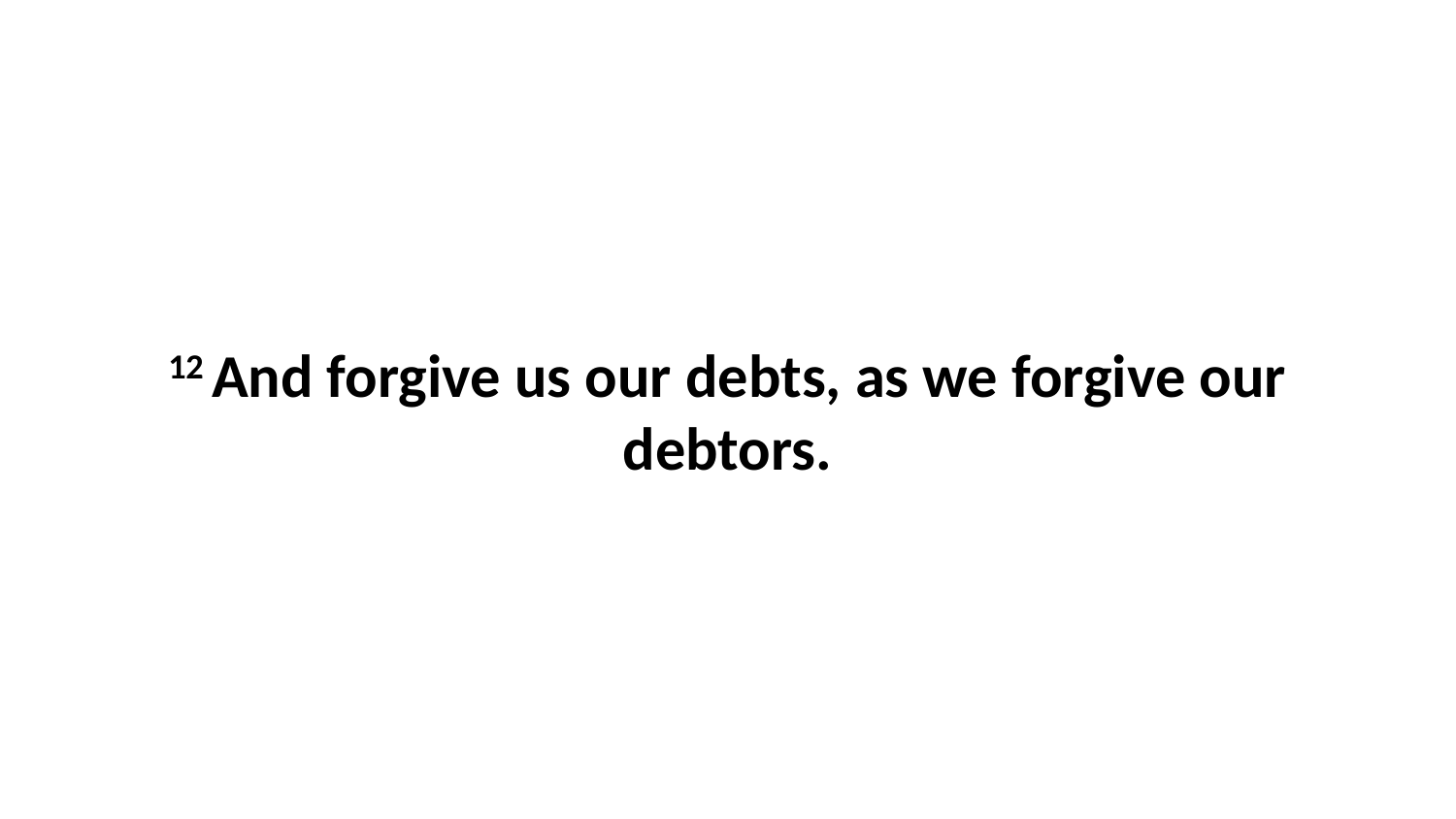

12 And forgive us our debts, as we forgive our debtors.